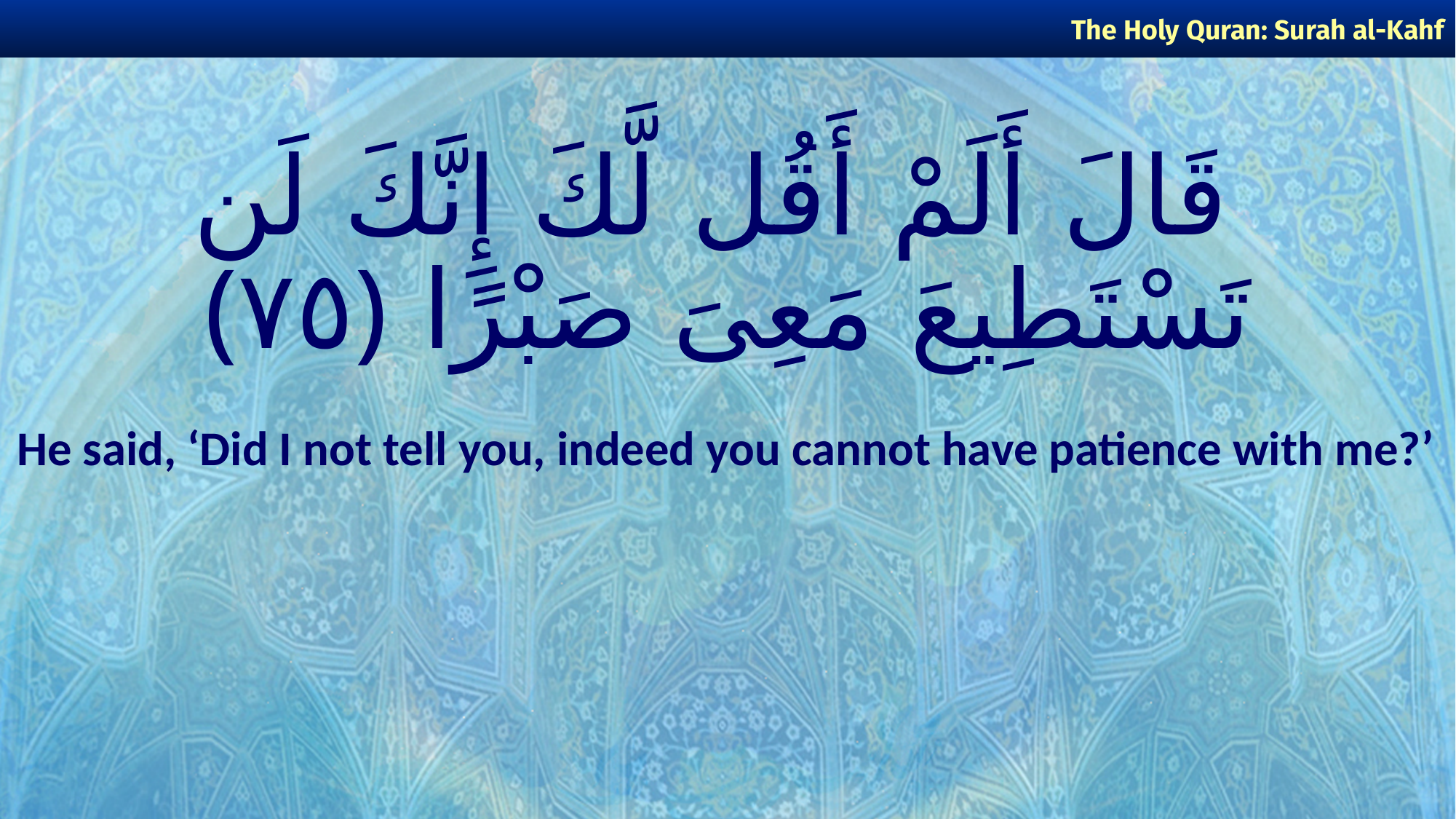

The Holy Quran: Surah al-Kahf
# قَالَ أَلَمْ أَقُل لَّكَ إِنَّكَ لَن تَسْتَطِيعَ مَعِىَ صَبْرًا ﴿٧٥﴾
He said, ‘Did I not tell you, indeed you cannot have patience with me?’